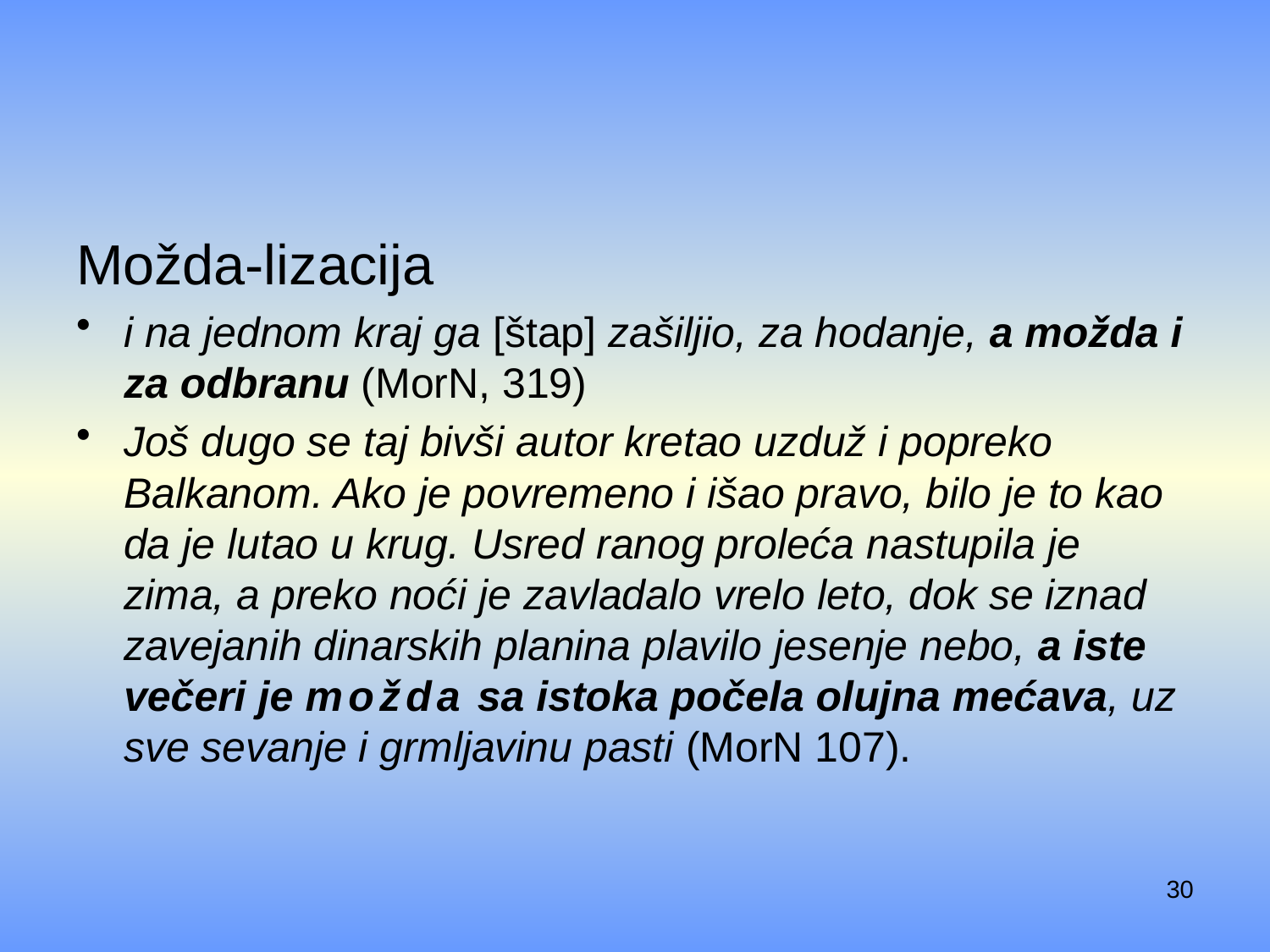

#
Možda-lizacija
i na jednom kraj ga [štap] zašiljio, za hodanje, a možda i za odbranu (MorN, 319)
Još dugo se taj bivši autor kretao uzduž i popreko Balkanom. Ako je povremeno i išao pravo, bilo je to kao da je lutao u krug. Usred ranog proleća nastupila je zima, a preko noći je zavladalo vrelo leto, dok se iznad zavejanih dinarskih planina plavilo jesenje nebo, a iste večeri je možda sa istoka počela olujna mećava, uz sve sevanje i grmljavinu pasti (MorN 107).

30